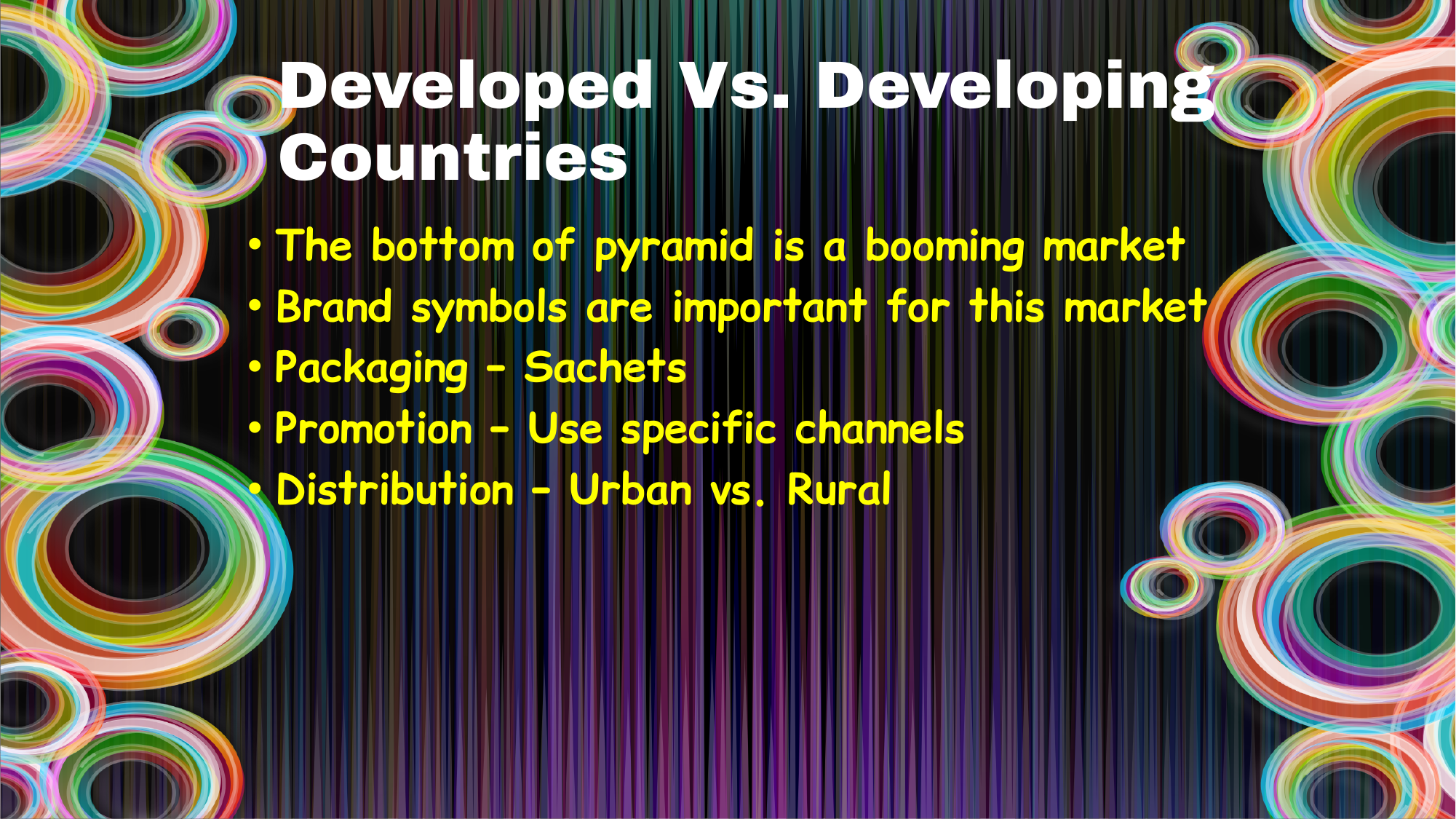

# Developed Vs. Developing Countries
The bottom of pyramid is a booming market
Brand symbols are important for this market
Packaging – Sachets
Promotion – Use specific channels
Distribution – Urban vs. Rural